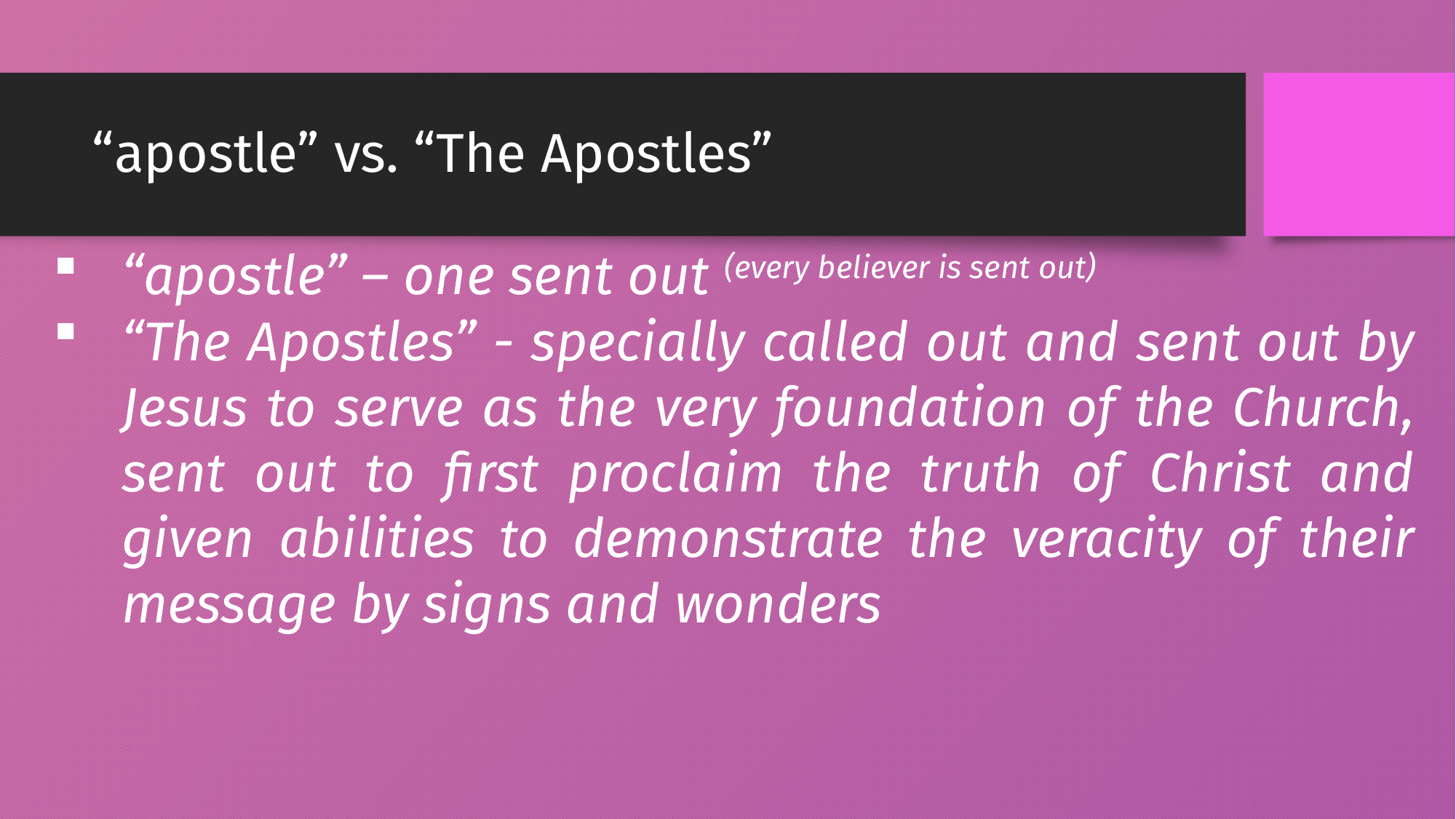

# “apostle” vs. “The Apostles”
“apostle” – one sent out (every believer is sent out)
“The Apostles” - specially called out and sent out by Jesus to serve as the very foundation of the Church, sent out to first proclaim the truth of Christ and given abilities to demonstrate the veracity of their message by signs and wonders